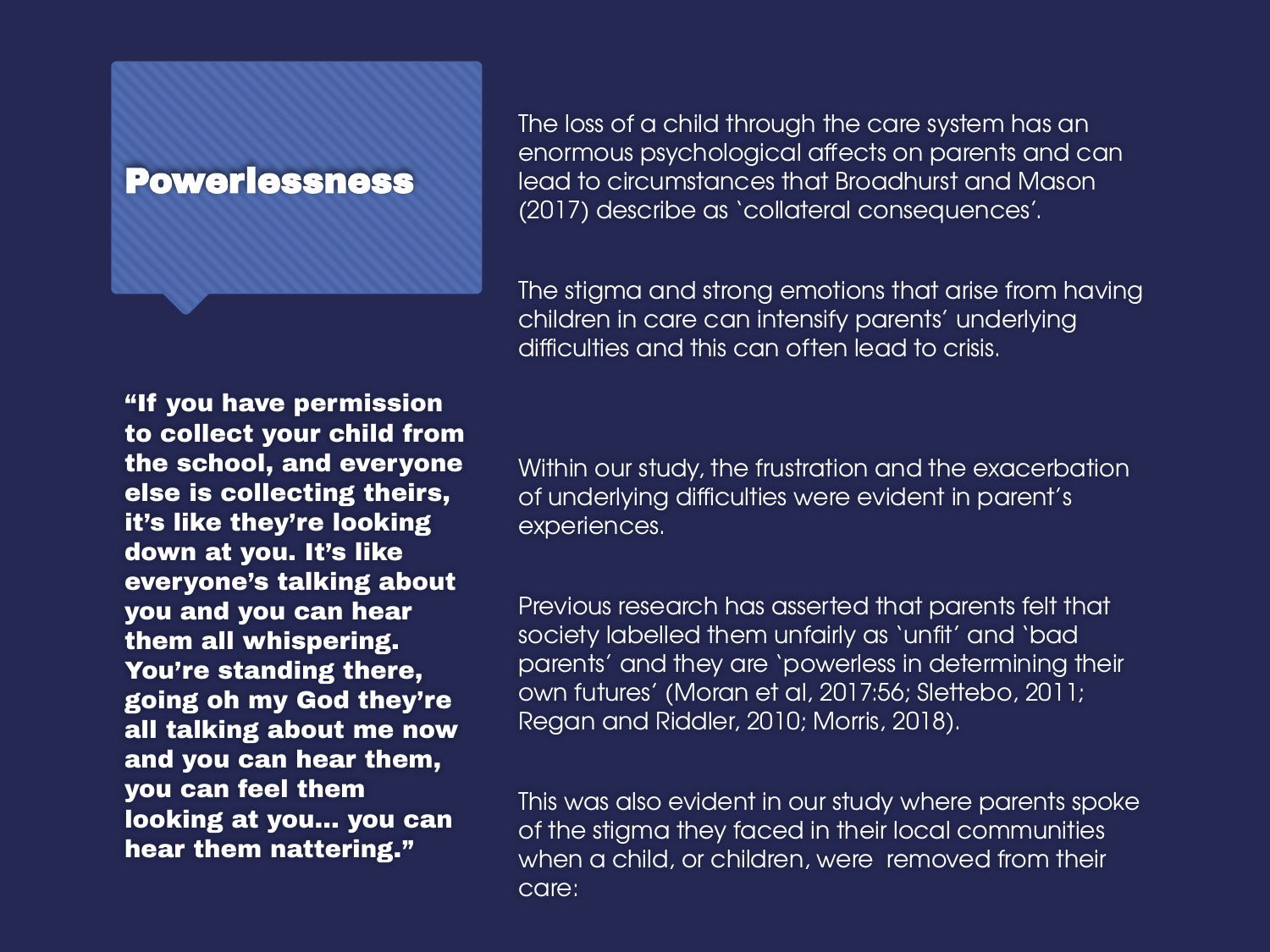

The loss of a child through the care system has an enormous psychological affects on parents and can lead to circumstances that Broadhurst and Mason (2017) describe as ‘collateral consequences’.

The stigma and strong emotions that arise from having children in care can intensify parents’ underlying difficulties and this can often lead to crisis.

Within our study, the frustration and the exacerbation of underlying difficulties were evident in parent’s experiences.

Previous research has asserted that parents felt that society labelled them unfairly as ‘unfit’ and ‘bad parents’ and they are ‘powerless in determining their own futures’ (Moran et al, 2017:56; Slettebo, 2011; Regan and Riddler, 2010; Morris, 2018).

This was also evident in our study where parents spoke of the stigma they faced in their local communities when a child, or children, were  removed from their care:

# Powerlessness
“If you have permission to collect your child from the school, and everyone else is collecting theirs, it’s like they’re looking down at you. It’s like everyone’s talking about you and you can hear them all whispering. You’re standing there, going oh my God they’re all talking about me now and you can hear them, you can feel them looking at you... you can hear them nattering.”